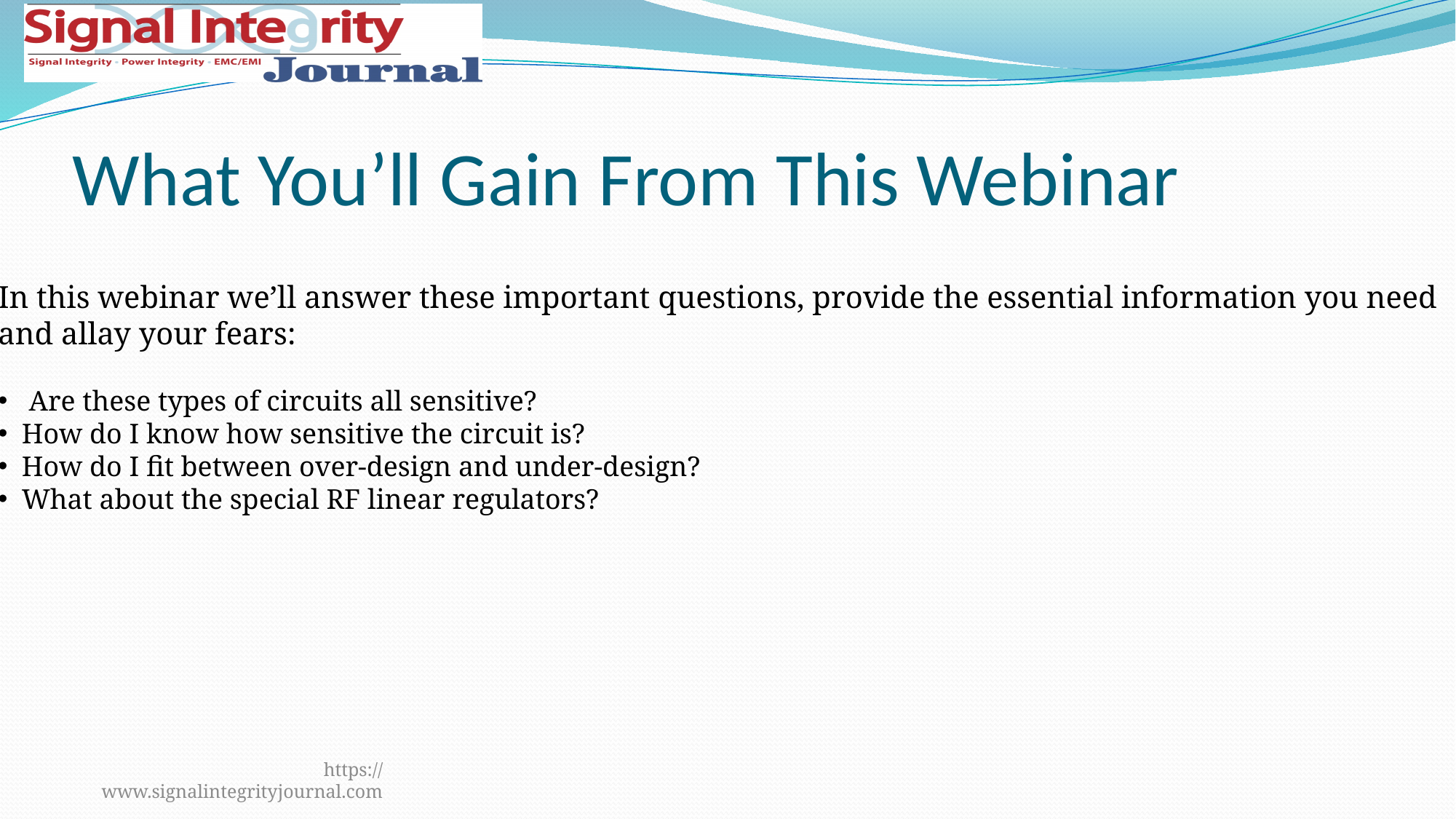

# What You’ll Gain From This Webinar
In this webinar we’ll answer these important questions, provide the essential information you need
and allay your fears:

   Are these types of circuits all sensitive?
  How do I know how sensitive the circuit is?
  How do I fit between over-design and under-design?
  What about the special RF linear regulators?